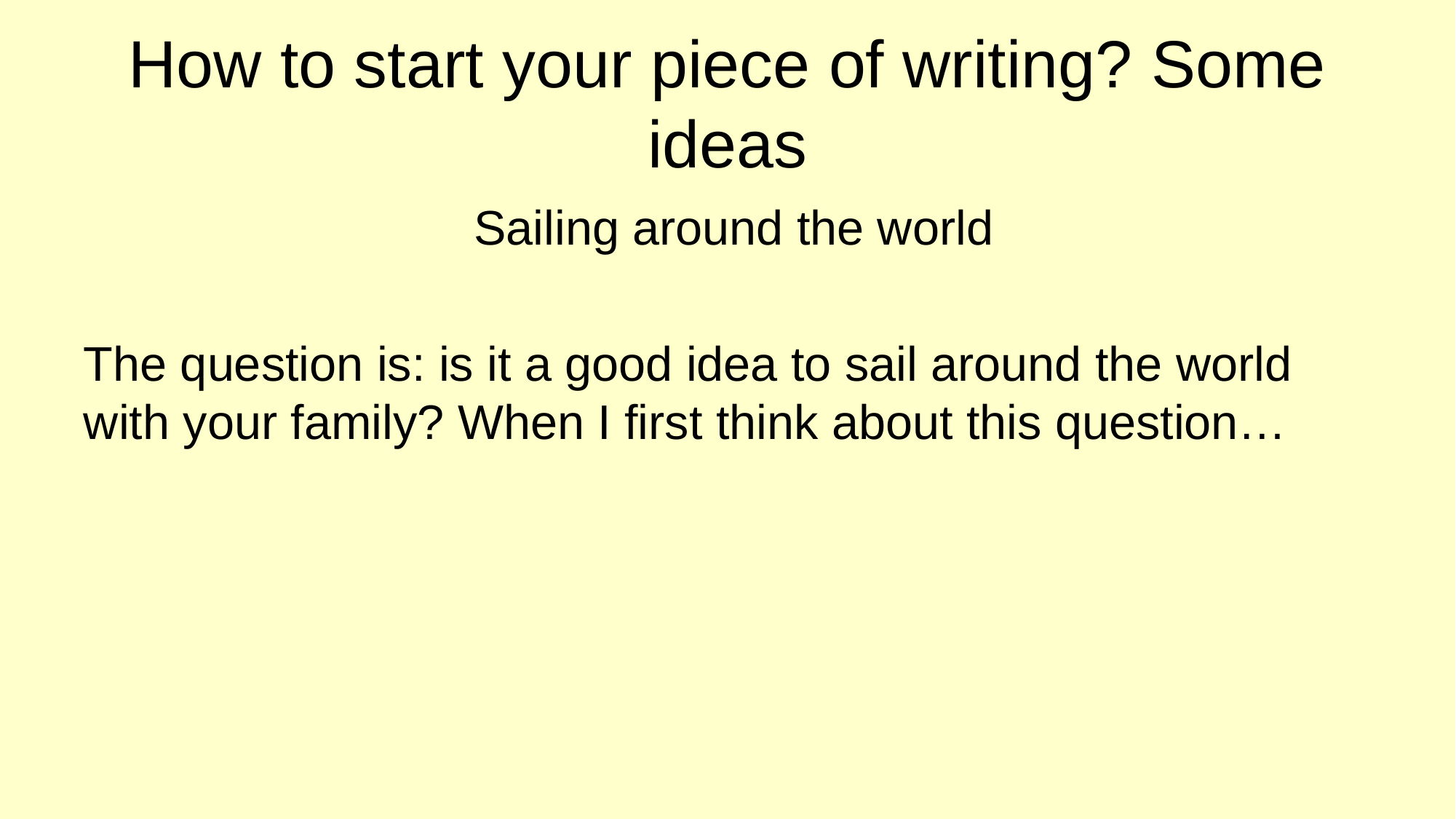

# How to start your piece of writing? Some ideas
                             Sailing around the world

The question is: is it a good idea to sail around the world with your family? When I first think about this question…